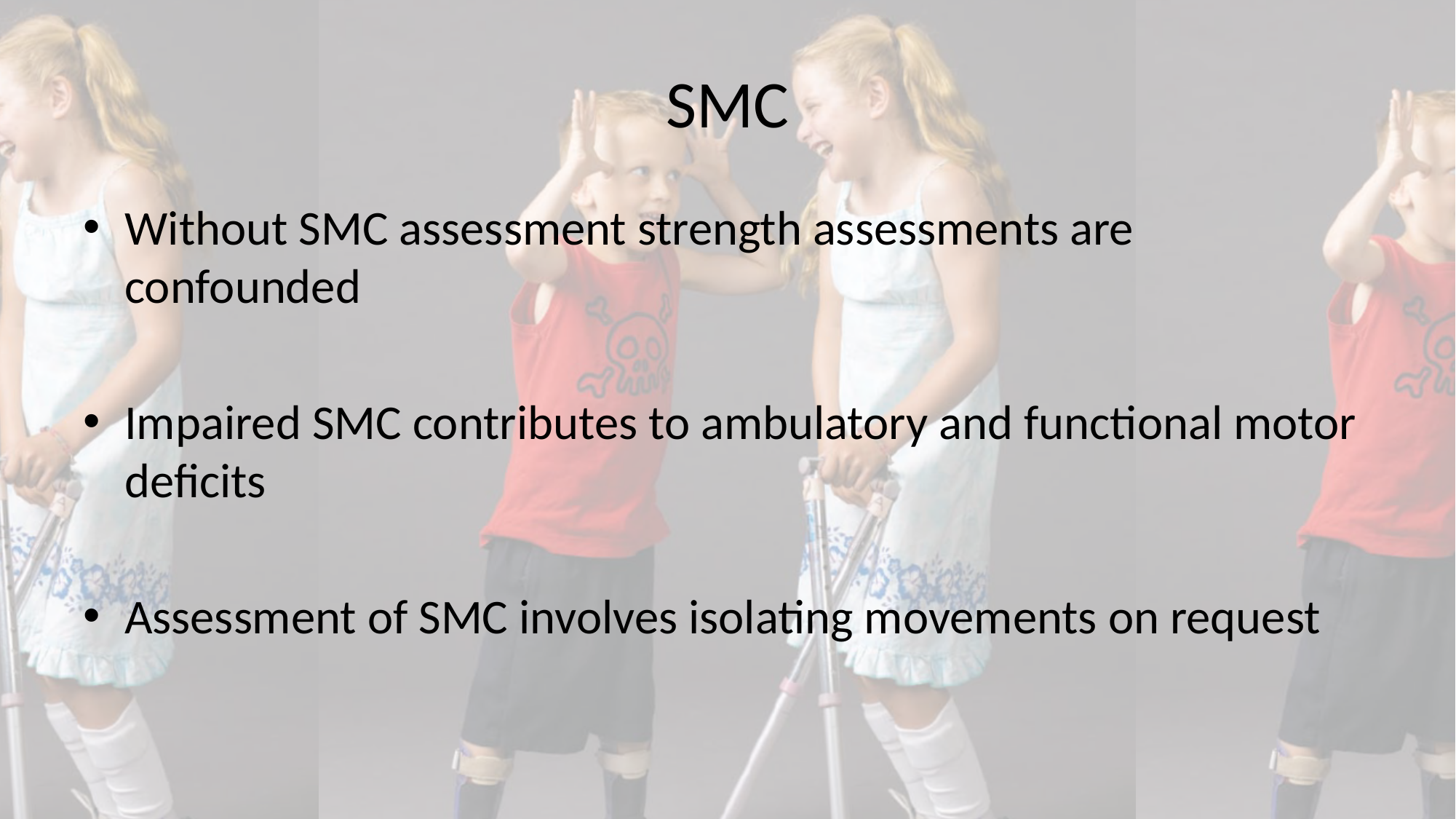

# SMC
Without SMC assessment strength assessments are confounded

Impaired SMC contributes to ambulatory and functional motor deficits

Assessment of SMC involves isolating movements on request